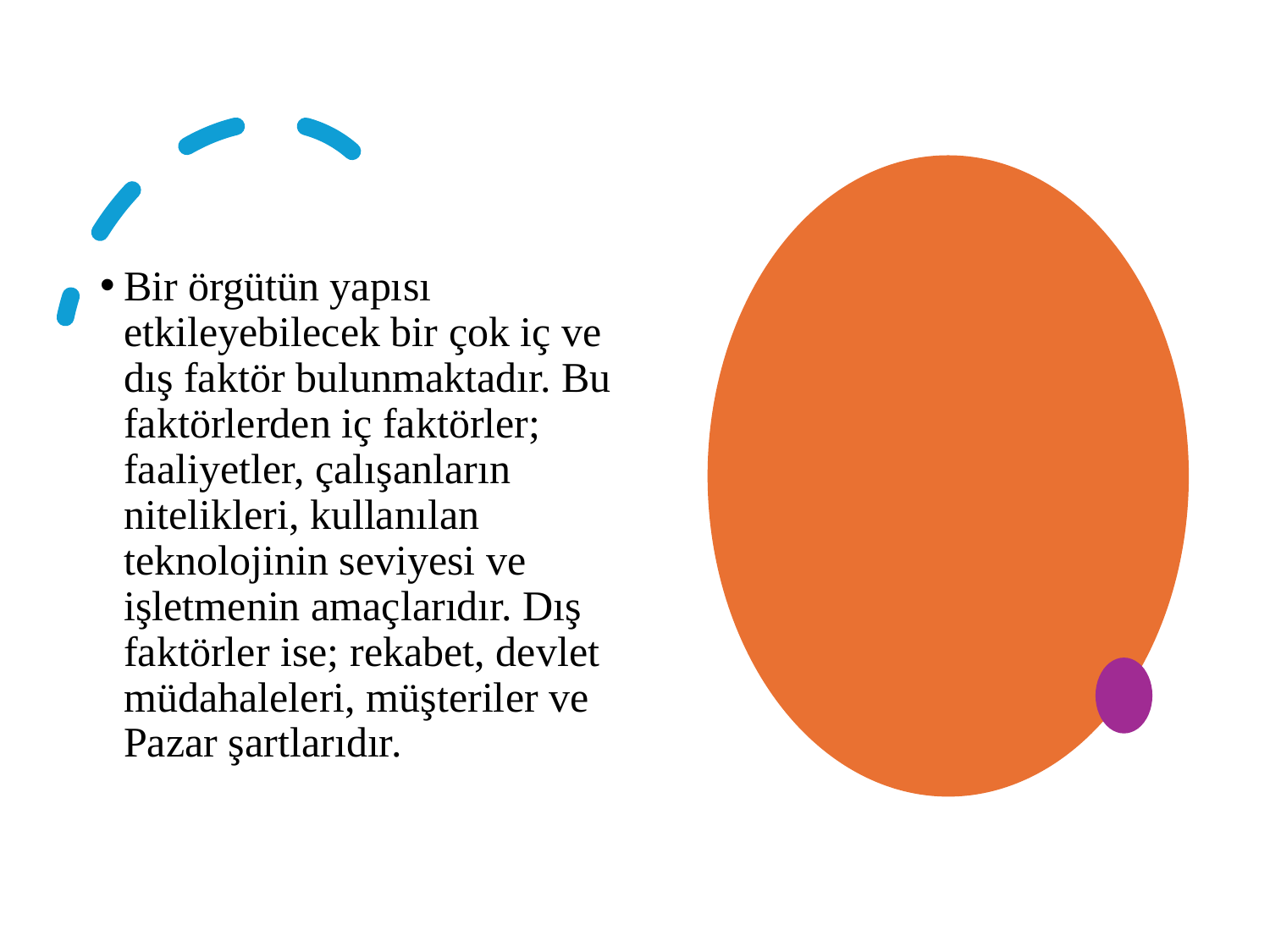

Bir örgütün yapısı etkileyebilecek bir çok iç ve dış faktör bulunmaktadır. Bu faktörlerden iç faktörler; faaliyetler, çalışanların nitelikleri, kullanılan teknolojinin seviyesi ve işletmenin amaçlarıdır. Dış faktörler ise; rekabet, devlet müdahaleleri, müşteriler ve Pazar şartlarıdır.